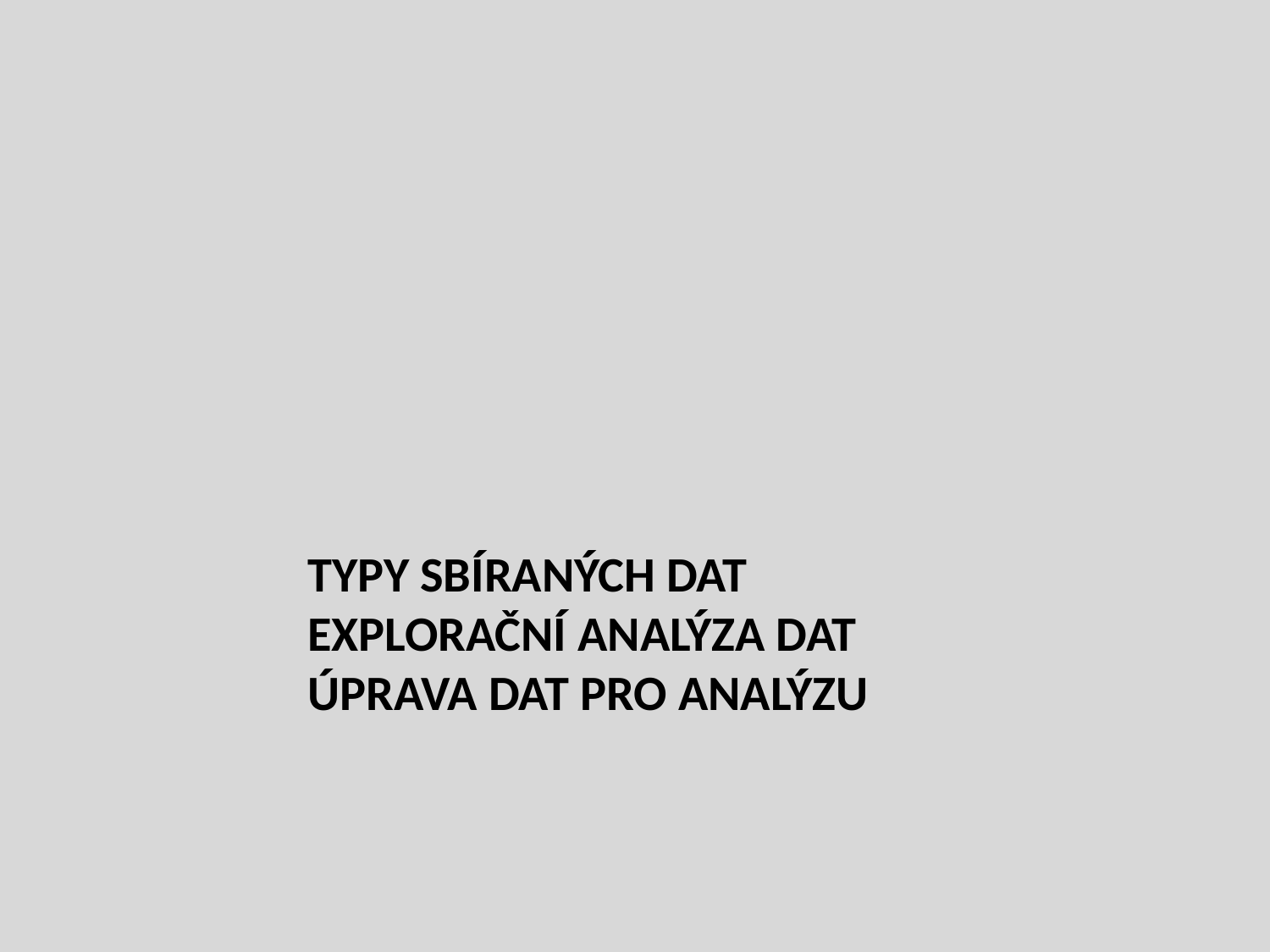

# Typy sbíraných dat Explorační analýza dat Úprava dat pro analýzu